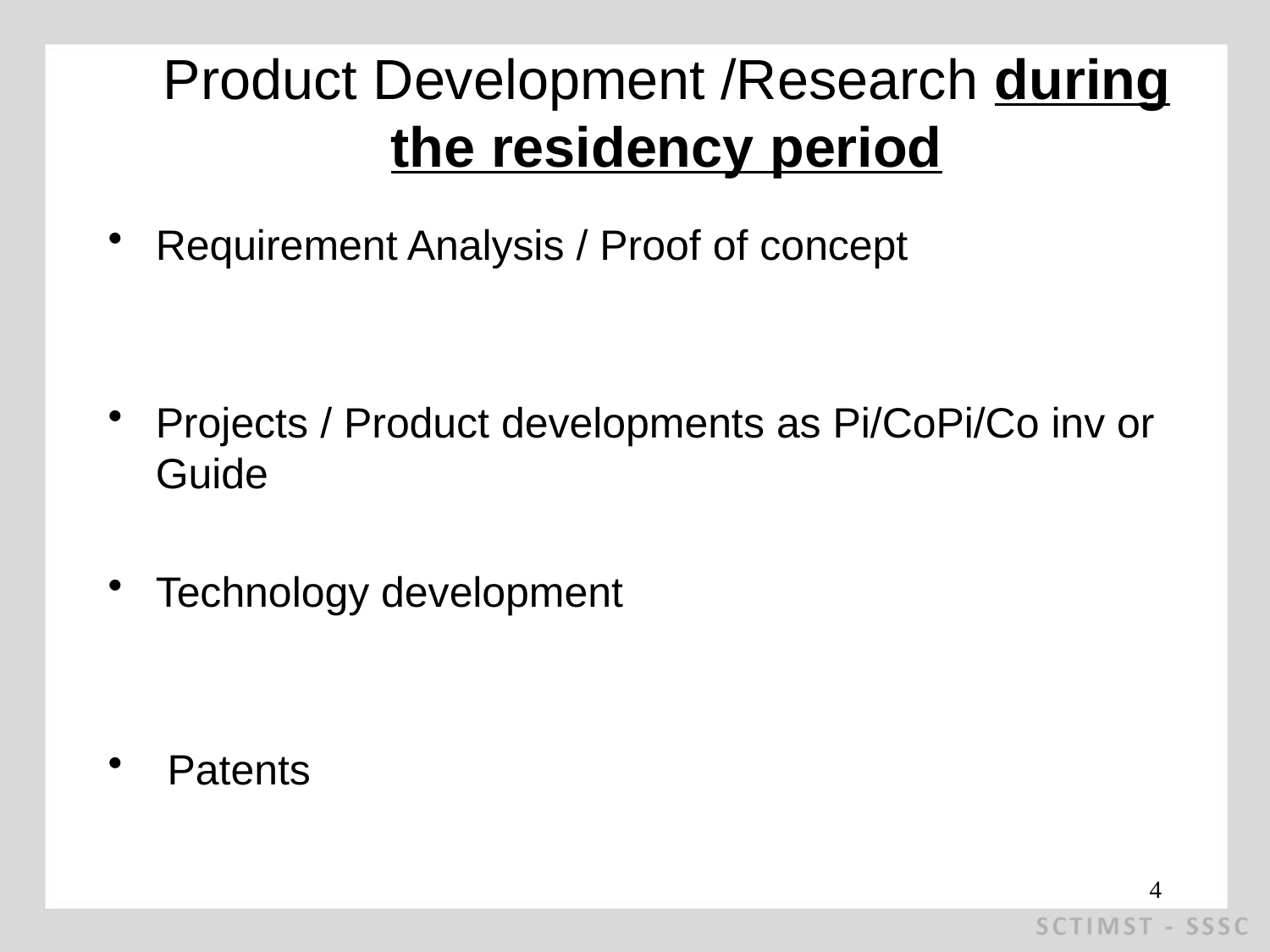

# Product Development /Research during the residency period
Requirement Analysis / Proof of concept

Projects / Product developments as Pi/CoPi/Co inv or Guide

Technology development

 Patents

4